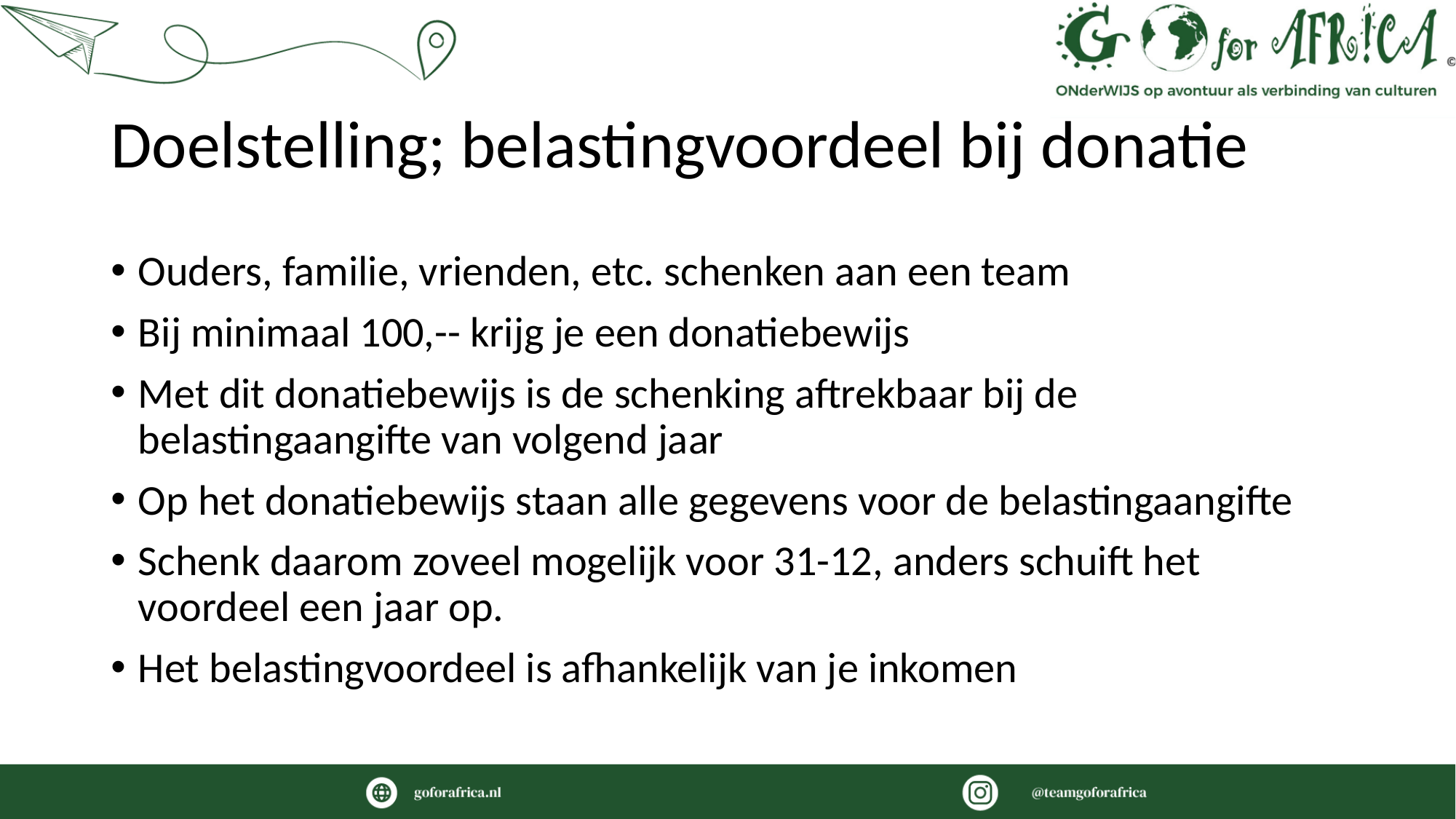

# Doelstelling; belastingvoordeel bij donatie
Ouders, familie, vrienden, etc. schenken aan een team
Bij minimaal 100,-- krijg je een donatiebewijs
Met dit donatiebewijs is de schenking aftrekbaar bij de belastingaangifte van volgend jaar
Op het donatiebewijs staan alle gegevens voor de belastingaangifte
Schenk daarom zoveel mogelijk voor 31-12, anders schuift het voordeel een jaar op.
Het belastingvoordeel is afhankelijk van je inkomen